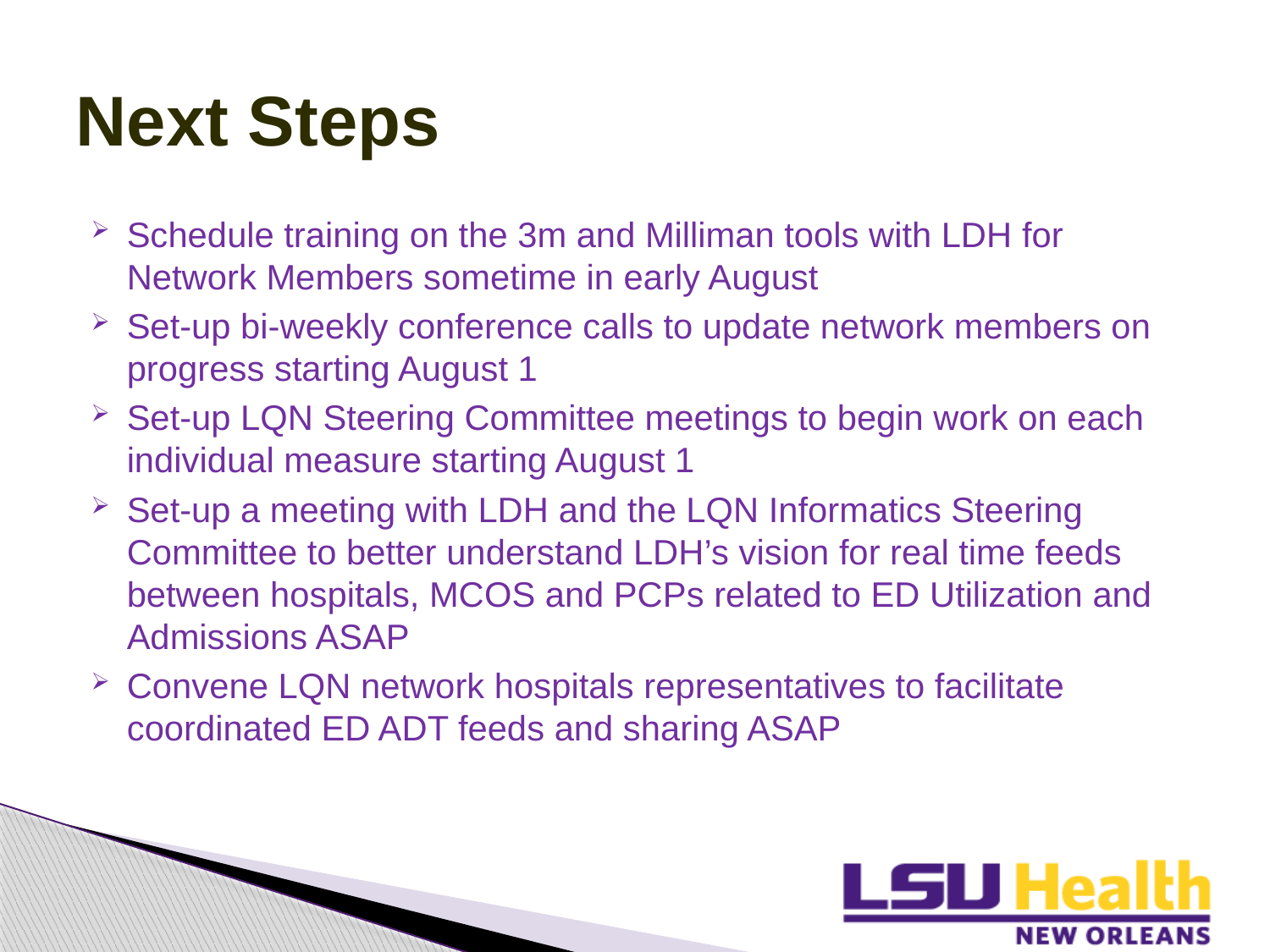

# Next Steps
Schedule training on the 3m and Milliman tools with LDH for Network Members sometime in early August
Set-up bi-weekly conference calls to update network members on progress starting August 1
Set-up LQN Steering Committee meetings to begin work on each individual measure starting August 1
Set-up a meeting with LDH and the LQN Informatics Steering Committee to better understand LDH’s vision for real time feeds between hospitals, MCOS and PCPs related to ED Utilization and Admissions ASAP
Convene LQN network hospitals representatives to facilitate  coordinated ED ADT feeds and sharing ASAP